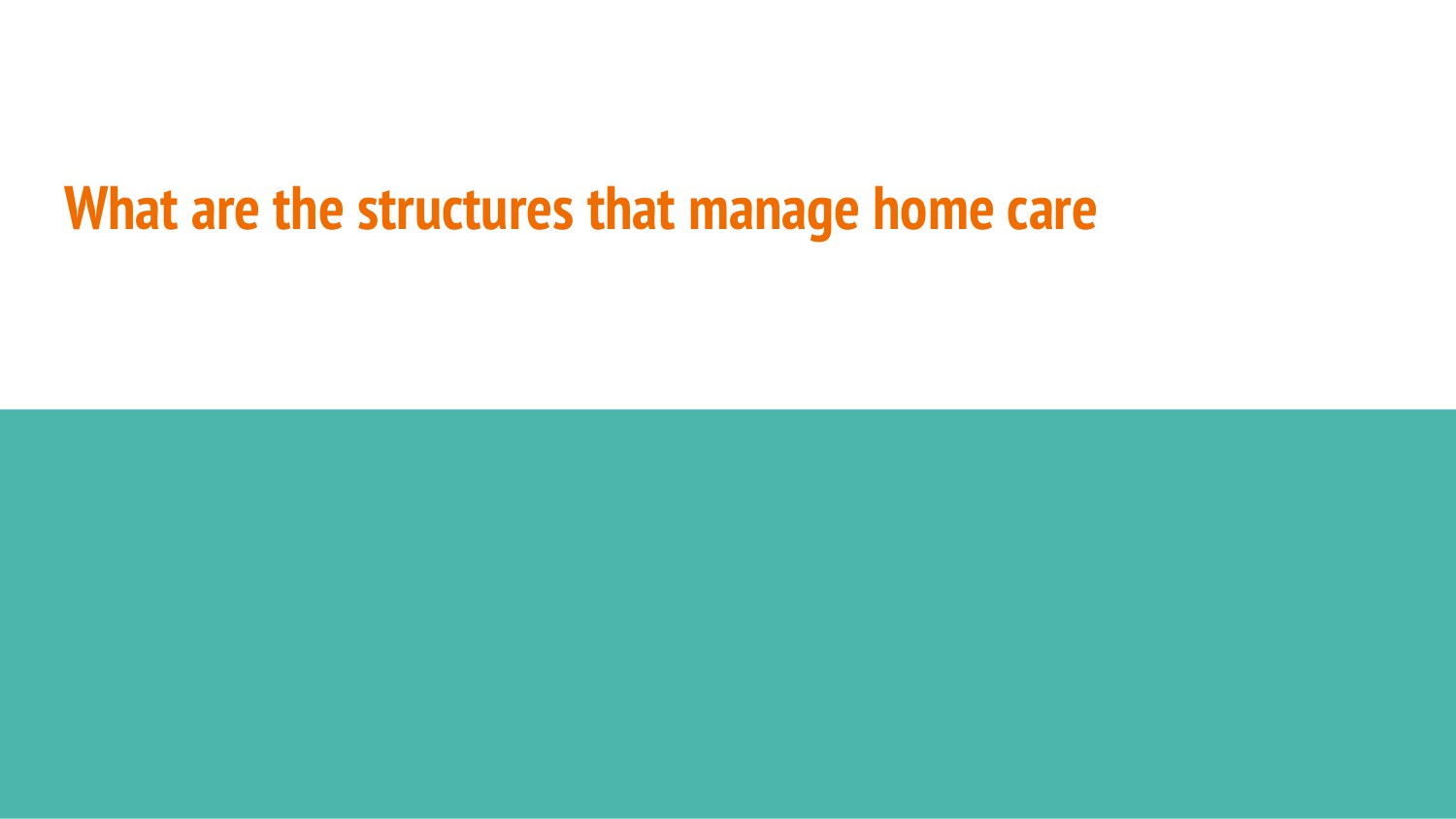

# What are the structures that manage home care